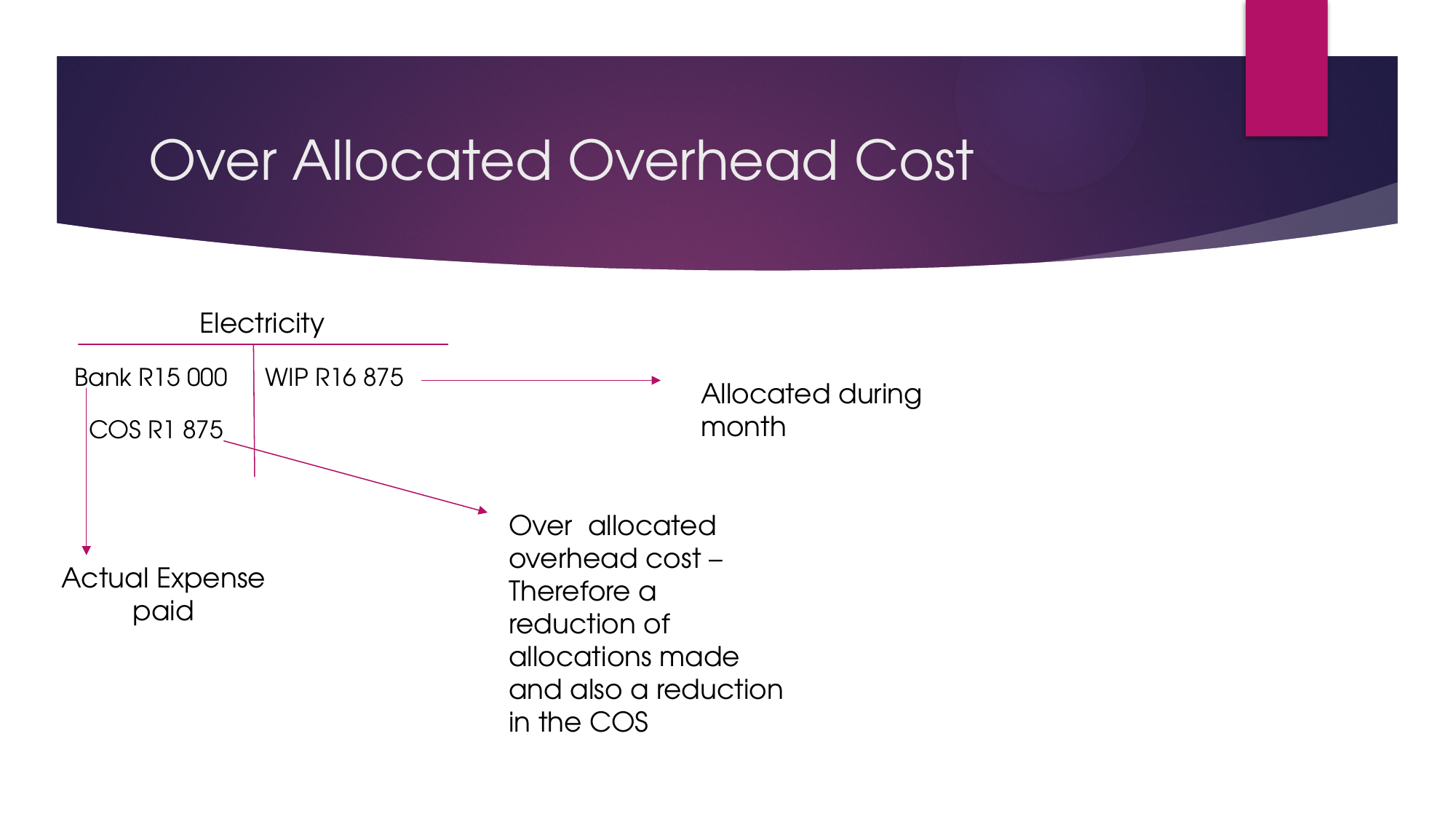

# Over Allocated Overhead Cost
Electricity
Bank R15 000
WIP R16 875
Allocated during month
COS R1 875
Over  allocated overhead cost – Therefore a reduction of allocations made and also a reduction in the COS
Actual Expense paid